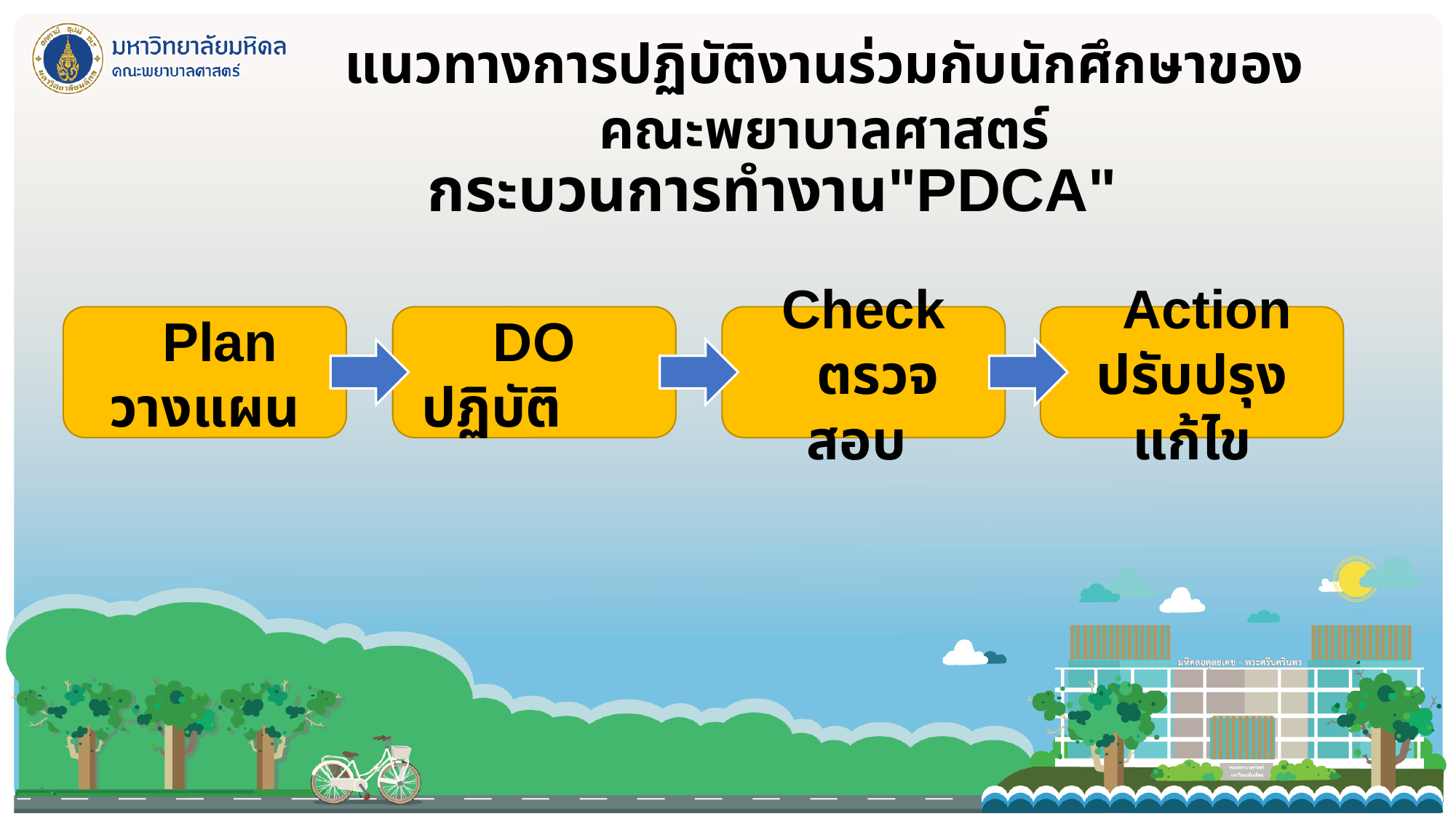

แนวทางการปฏิบัติงานร่วมกับนักศึกษาของคณะพยาบาลศาสตร์
กระบวนการทำงาน"PDCA"
  Plan
วางแผน
DO
ปฏิบัติ
Check
  ตรวจสอบ
  Action
ปรับปรุงแก้ไข